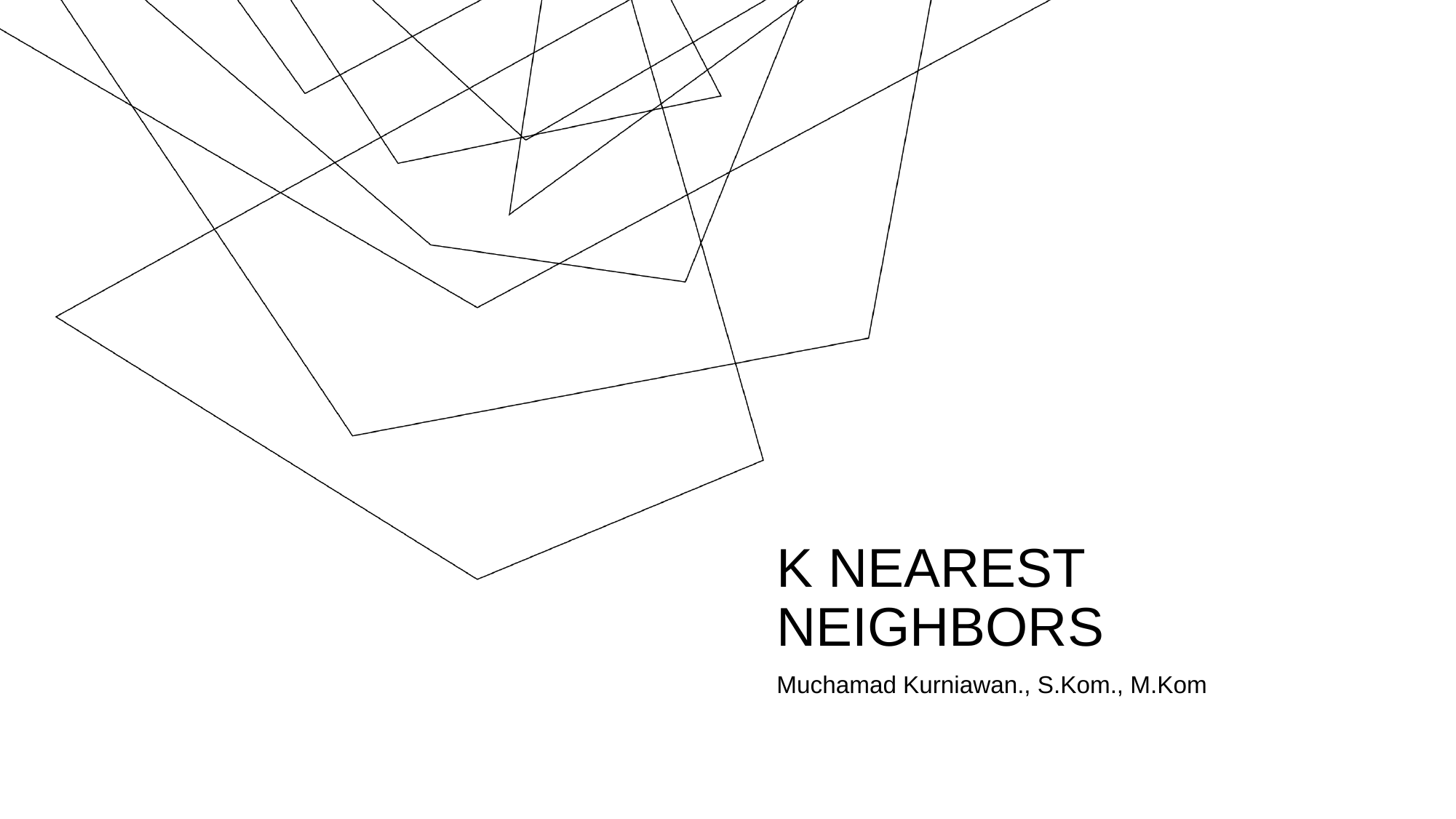

# K NEAREST NEIGHBORS
Muchamad Kurniawan., S.Kom., M.Kom